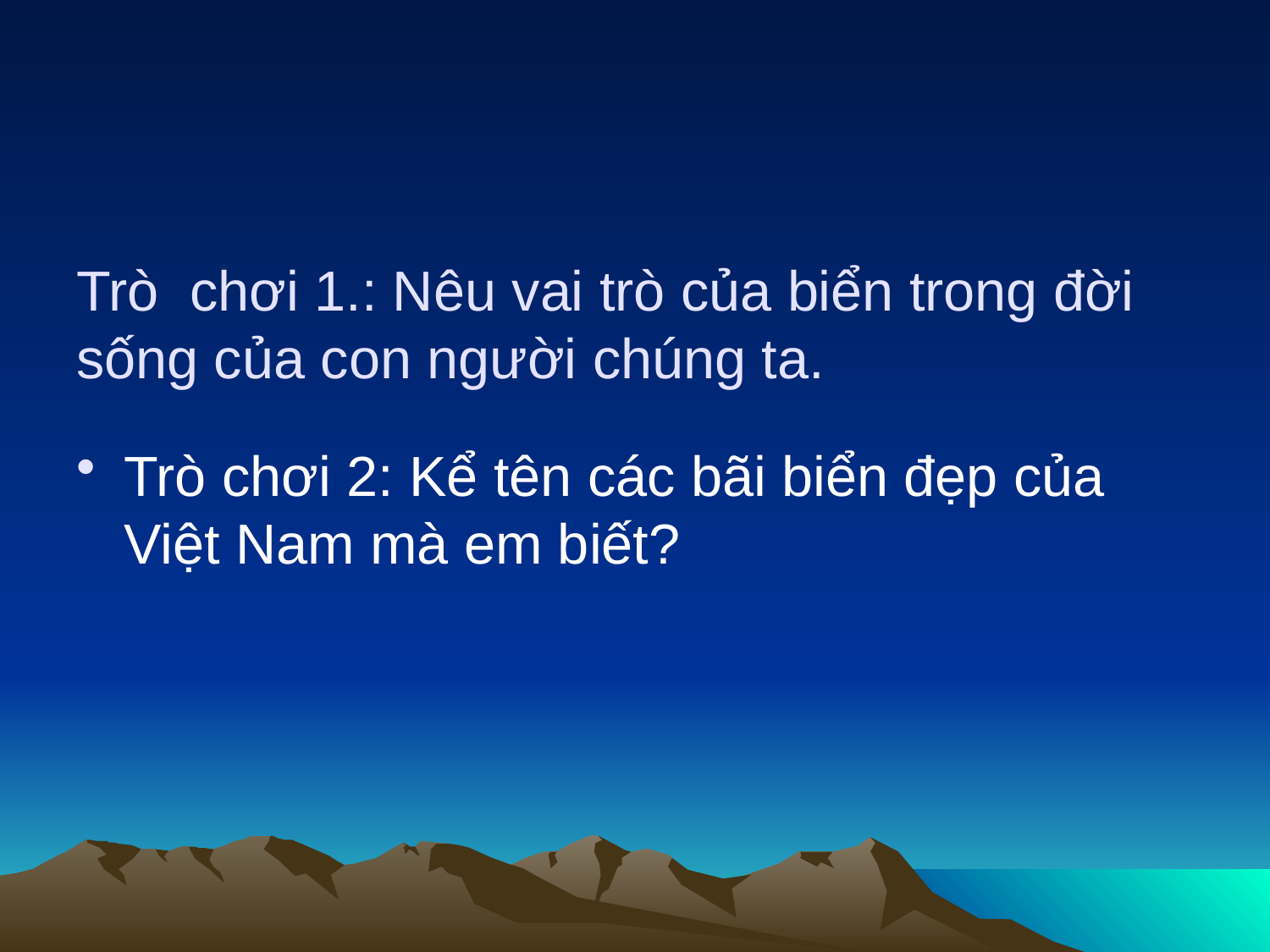

# Trò  chơi 1.: Nêu vai trò của biển trong đời sống của con người chúng ta.
Trò chơi 2: Kể tên các bãi biển đẹp của Việt Nam mà em biết?